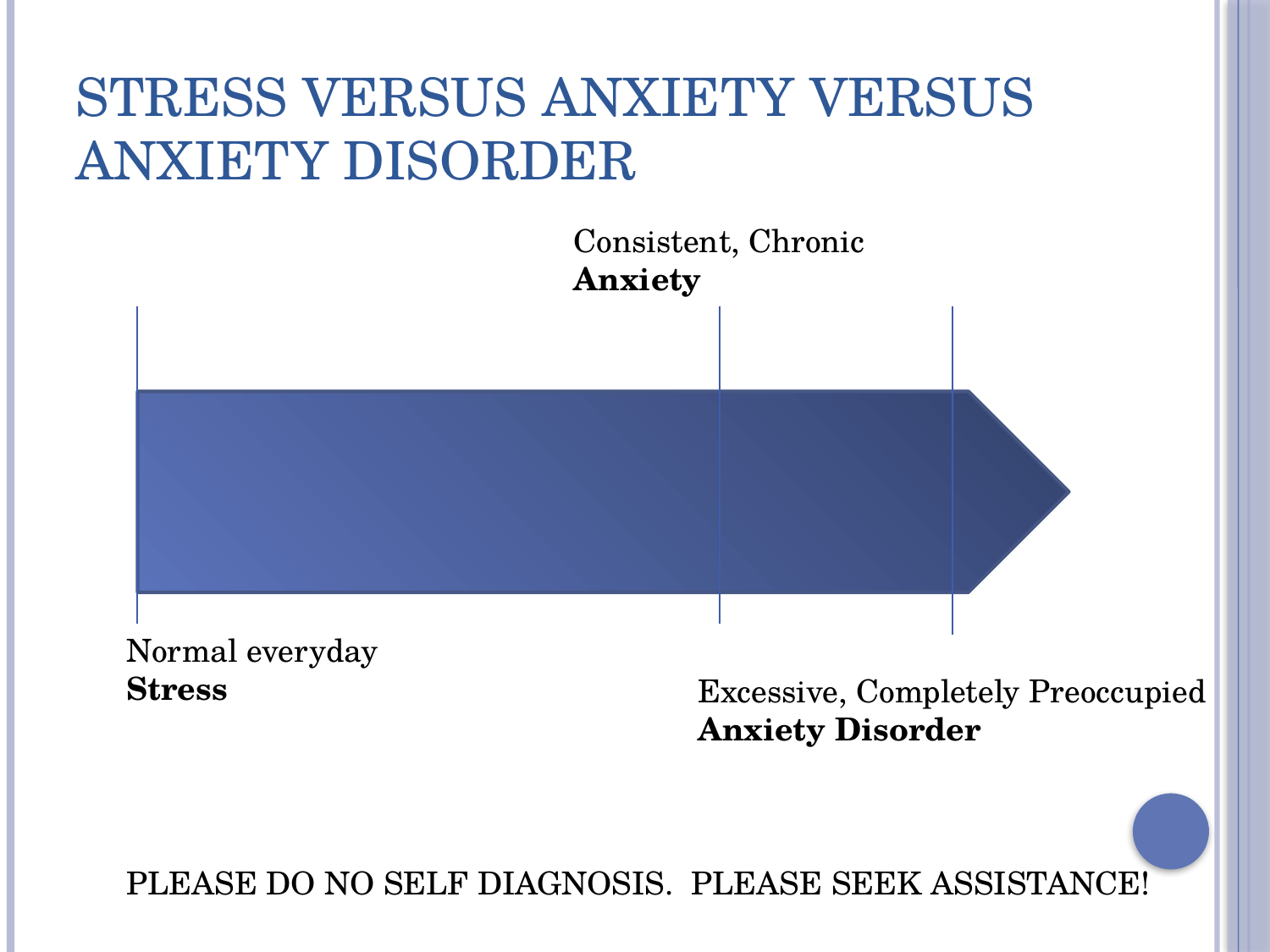

# Stress versus Anxiety versus anxiety disorder
Consistent, Chronic
Anxiety

Normal everyday
Stress
Excessive, Completely Preoccupied
Anxiety Disorder
PLEASE DO NO SELF DIAGNOSIS.  PLEASE SEEK ASSISTANCE!